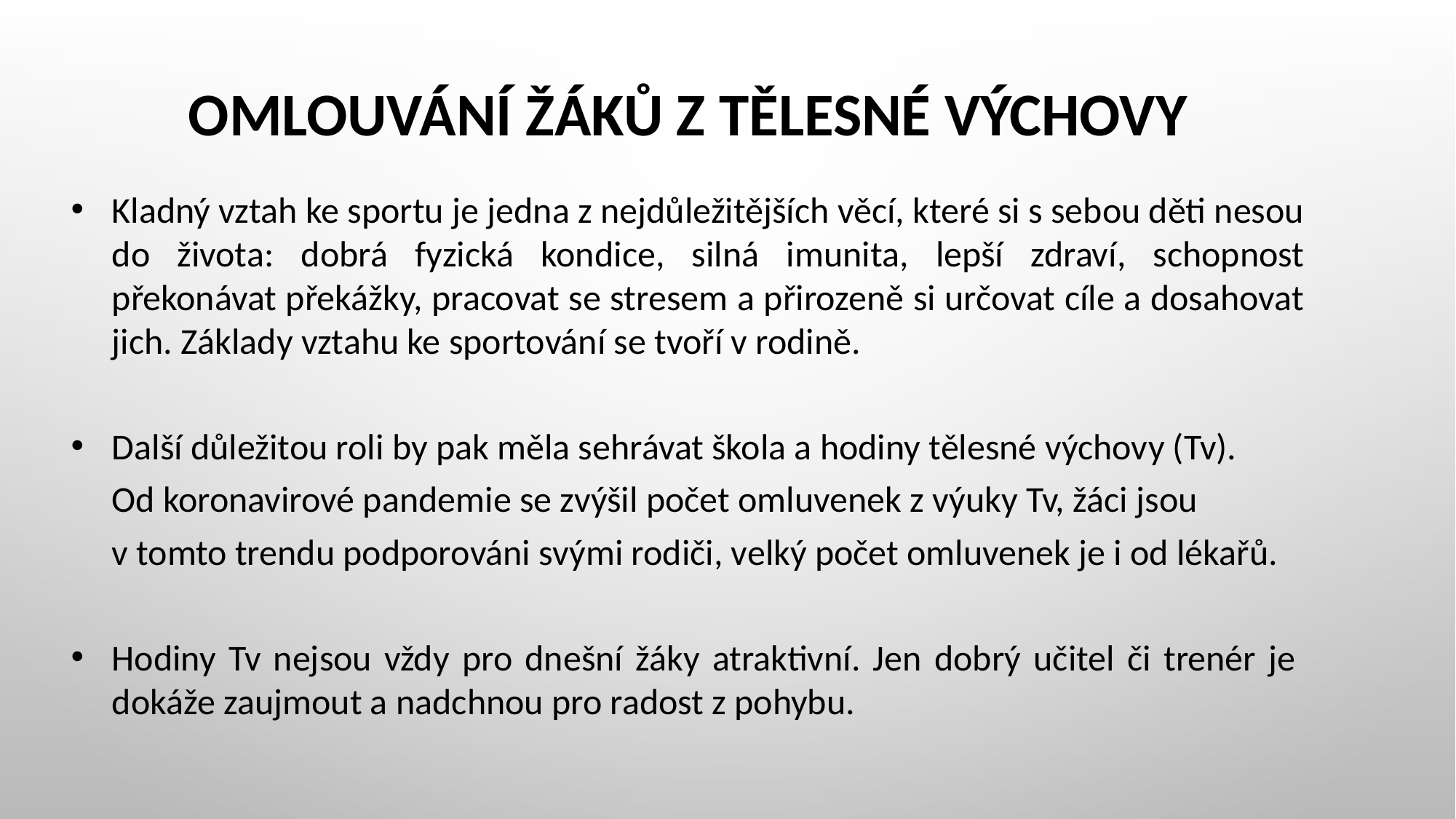

# Omlouvání žáků z tělesné výchovy

Kladný vztah ke sportu je jedna z nejdůležitějších věcí, které si s sebou děti nesou do života: dobrá fyzická kondice, silná imunita, lepší zdraví, schopnost překonávat překážky, pracovat se stresem a přirozeně si určovat cíle a dosahovat jich. Základy vztahu ke sportování se tvoří v rodině.

Další důležitou roli by pak měla sehrávat škola a hodiny tělesné výchovy (Tv).
     Od koronavirové pandemie se zvýšil počet omluvenek z výuky Tv, žáci jsou
     v tomto trendu podporováni svými rodiči, velký počet omluvenek je i od lékařů.

Hodiny Tv nejsou vždy pro dnešní žáky atraktivní. Jen dobrý učitel či trenér je  dokáže zaujmout a nadchnou pro radost z pohybu.